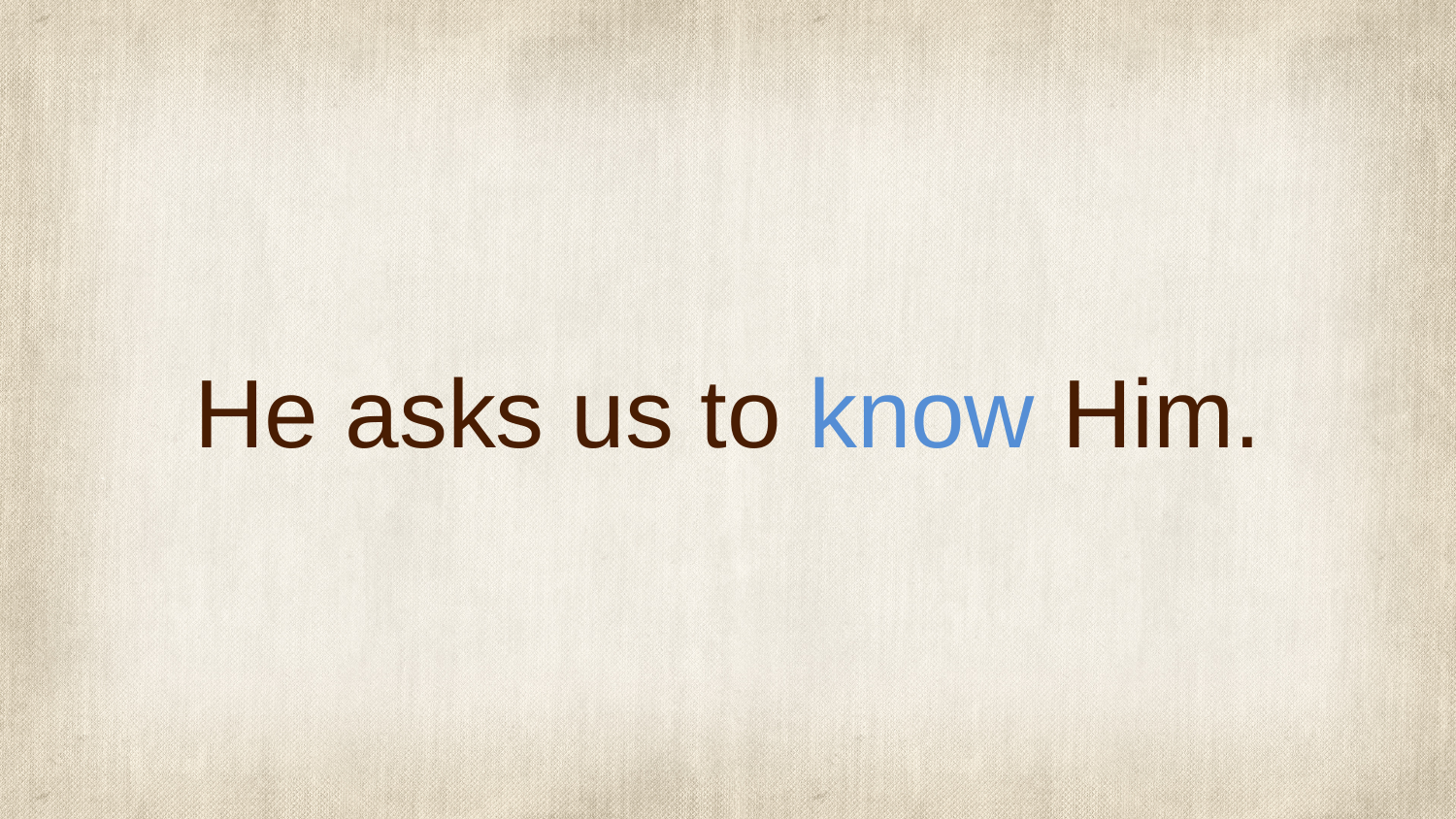

# He asks us to know Him.